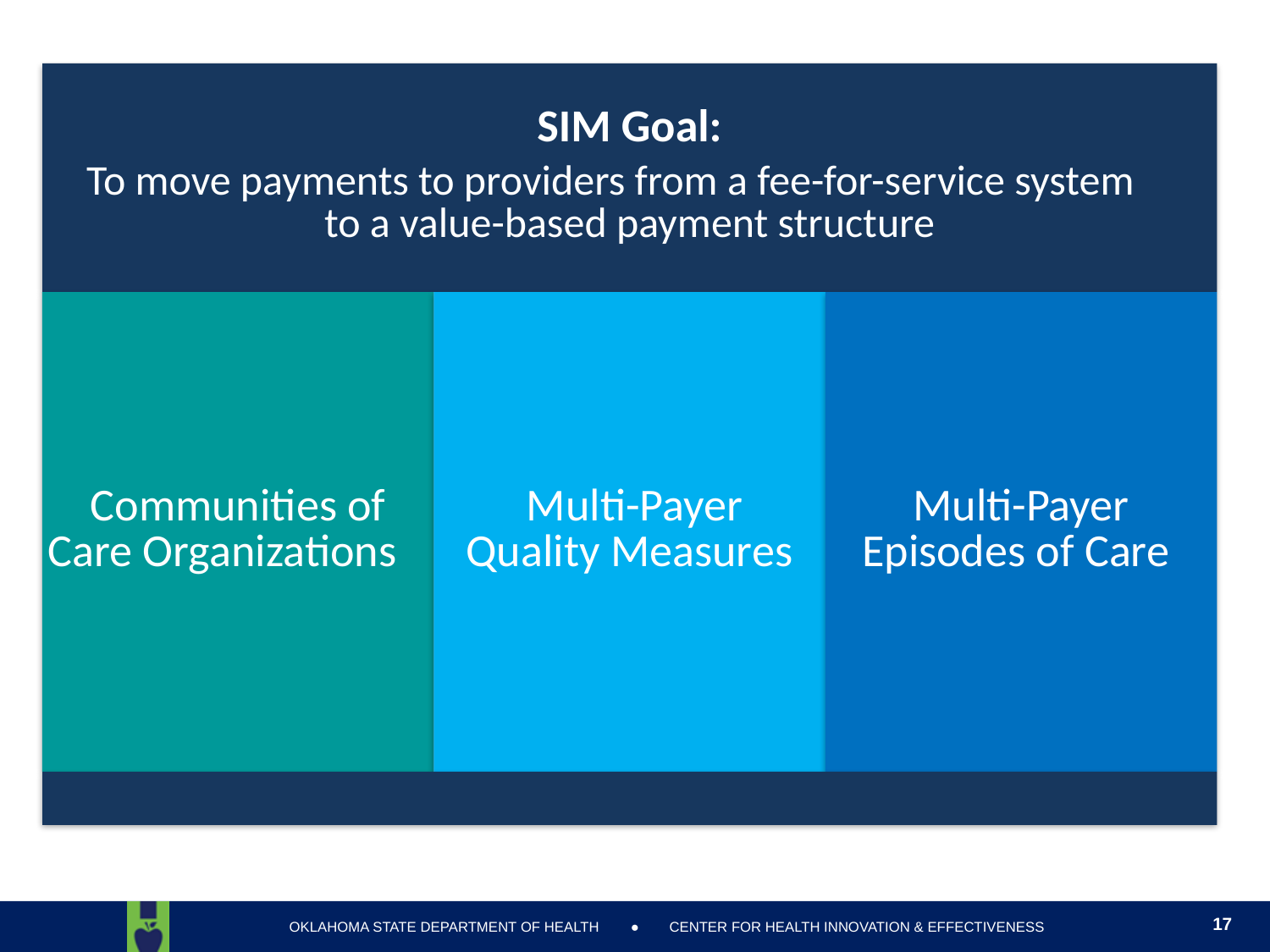

SIM Goal:
 To move payments to providers from a fee-for-service system      to a value-based payment structure
Communities of
Care Organizations
 Multi-Payer
Quality Measures
Multi-Payer Episodes of Care
17